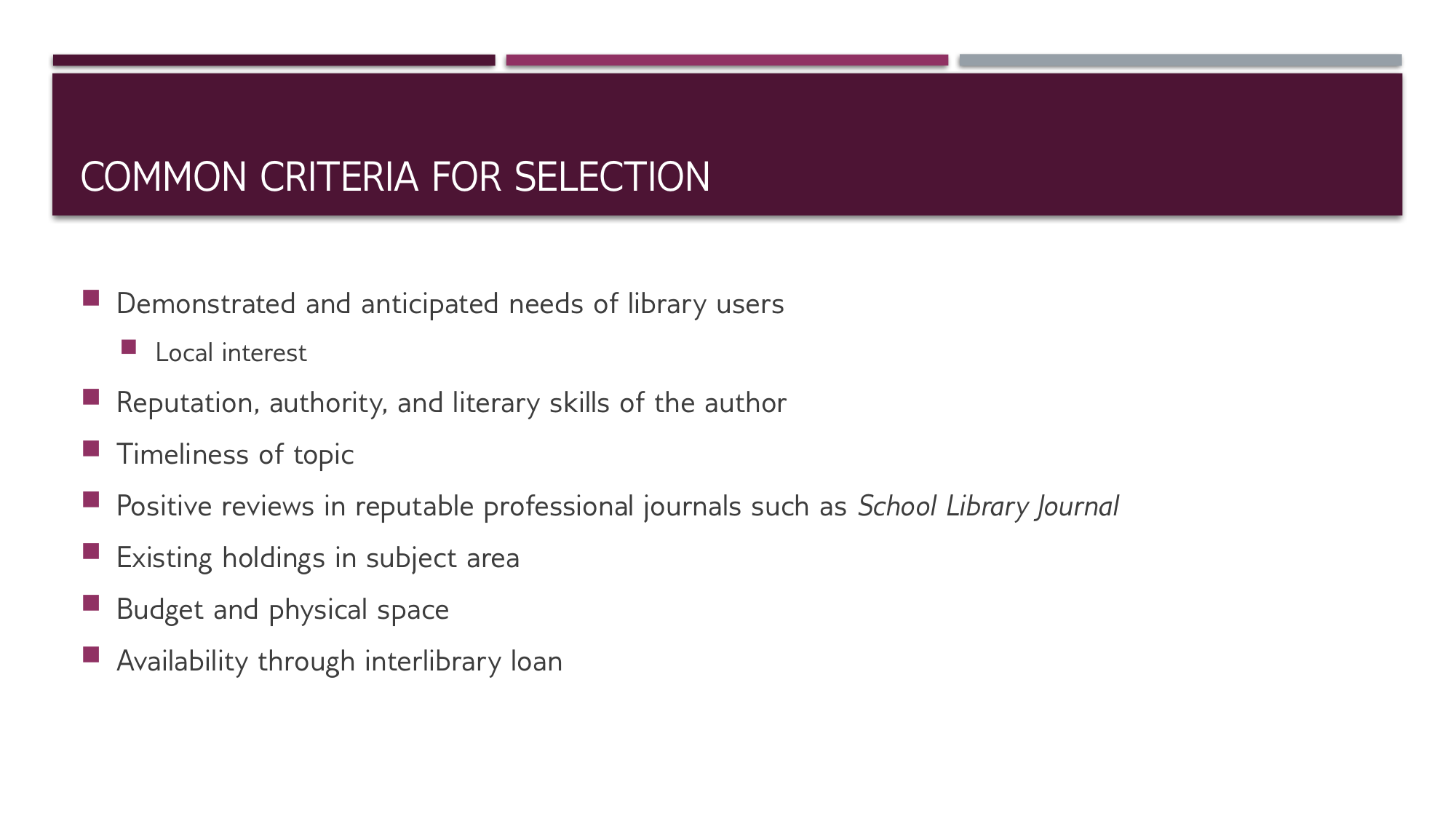

# Common Criteria for Selection
Demonstrated and anticipated needs of library users
Local interest
Reputation, authority, and literary skills of the author
Timeliness of topic
Positive reviews in reputable professional journals such as School Library Journal
Existing holdings in subject area
Budget and physical space
Availability through interlibrary loan